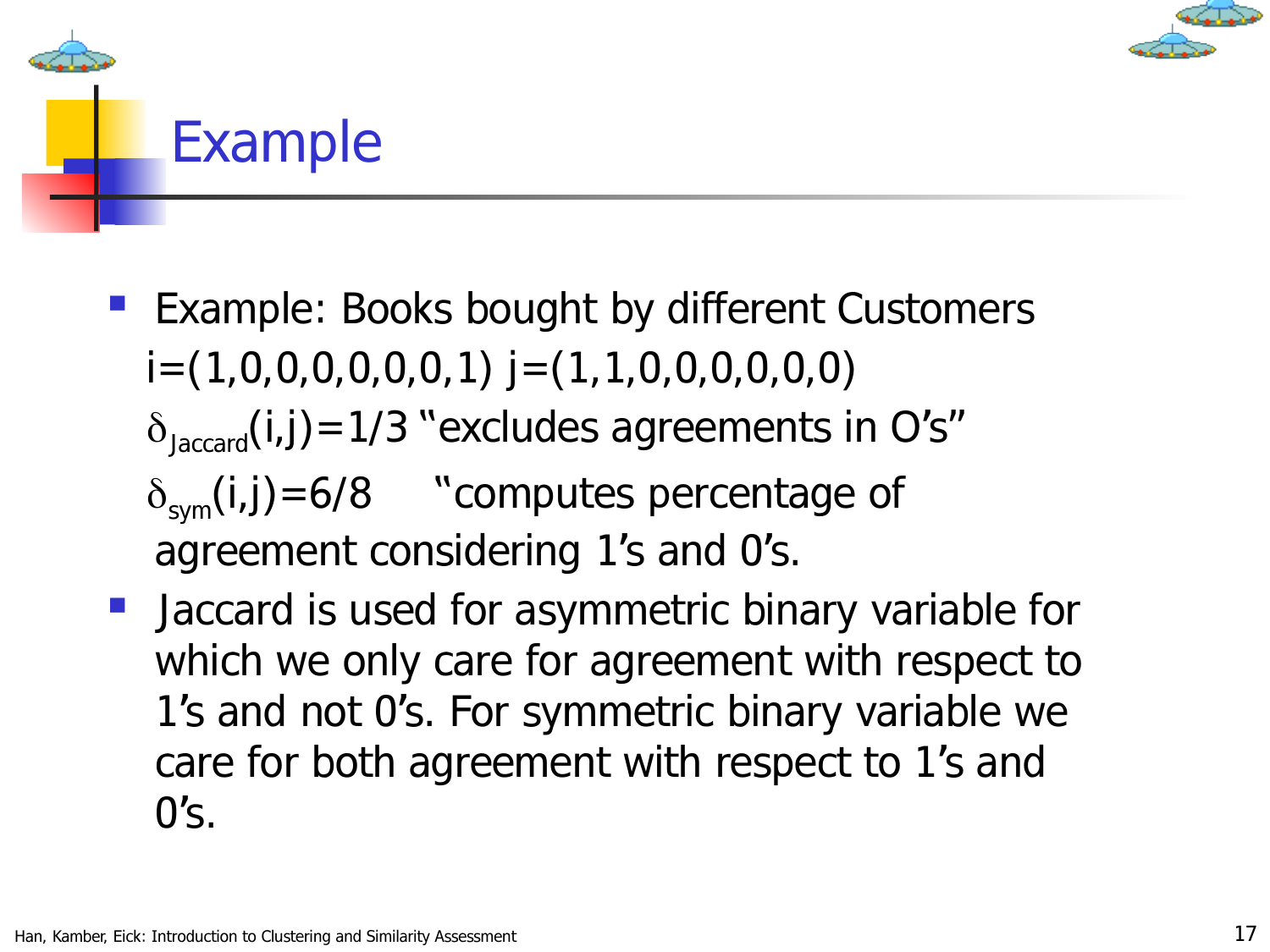

# Example
Example: Books bought by different Customers
   i=(1,0,0,0,0,0,0,1) j=(1,1,0,0,0,0,0,0)
   δJaccard(i,j)=1/3 “excludes agreements in O’s”
   δsym(i,j)=6/8     “computes percentage of agreement considering 1’s and 0’s.
Jaccard is used for asymmetric binary variable for which we only care for agreement with respect to 1’s and not 0’s. For symmetric binary variable we care for both agreement with respect to 1’s and 0’s.

17